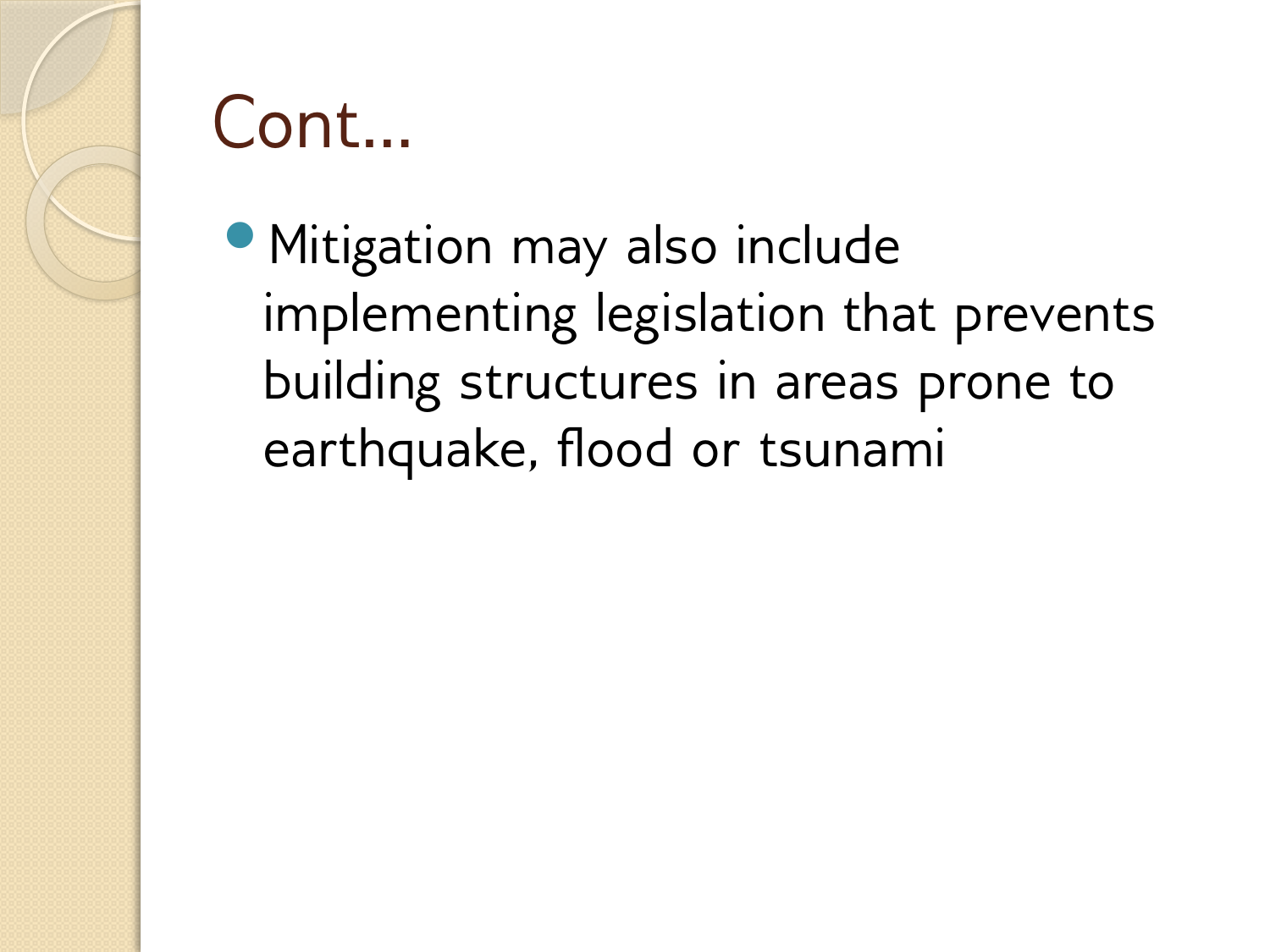

# Cont…
Mitigation may also include implementing legislation that prevents building structures in areas prone to earthquake, flood or tsunami